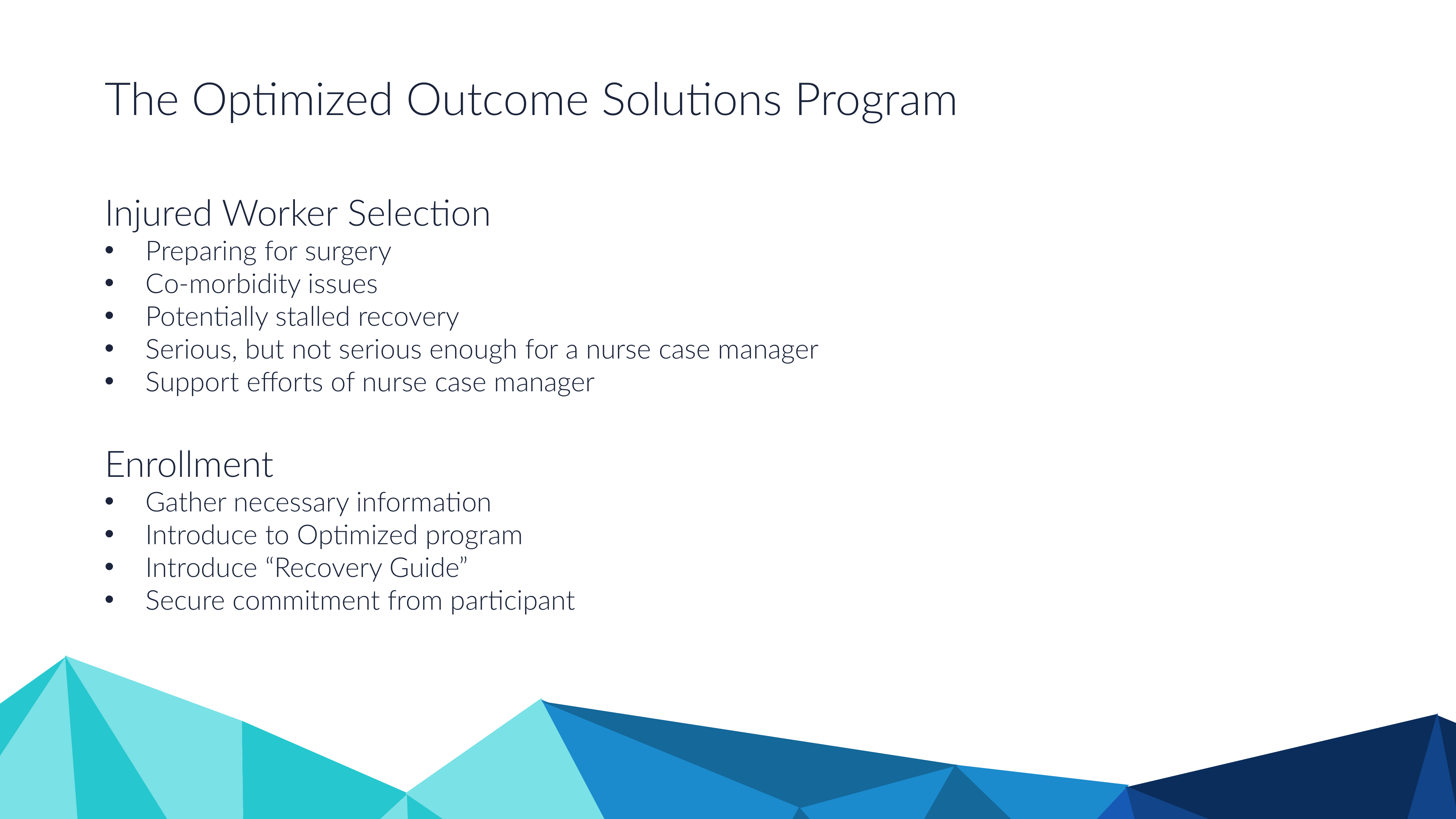

The Optimized Outcome Solutions Program

Injured Worker Selection
Preparing for surgery
Co-morbidity issues
Potentially stalled recovery
Serious, but not serious enough for a nurse case manager
Support efforts of nurse case manager

Enrollment
Gather necessary information
Introduce to Optimized program
Introduce “Recovery Guide”
Secure commitment from participant